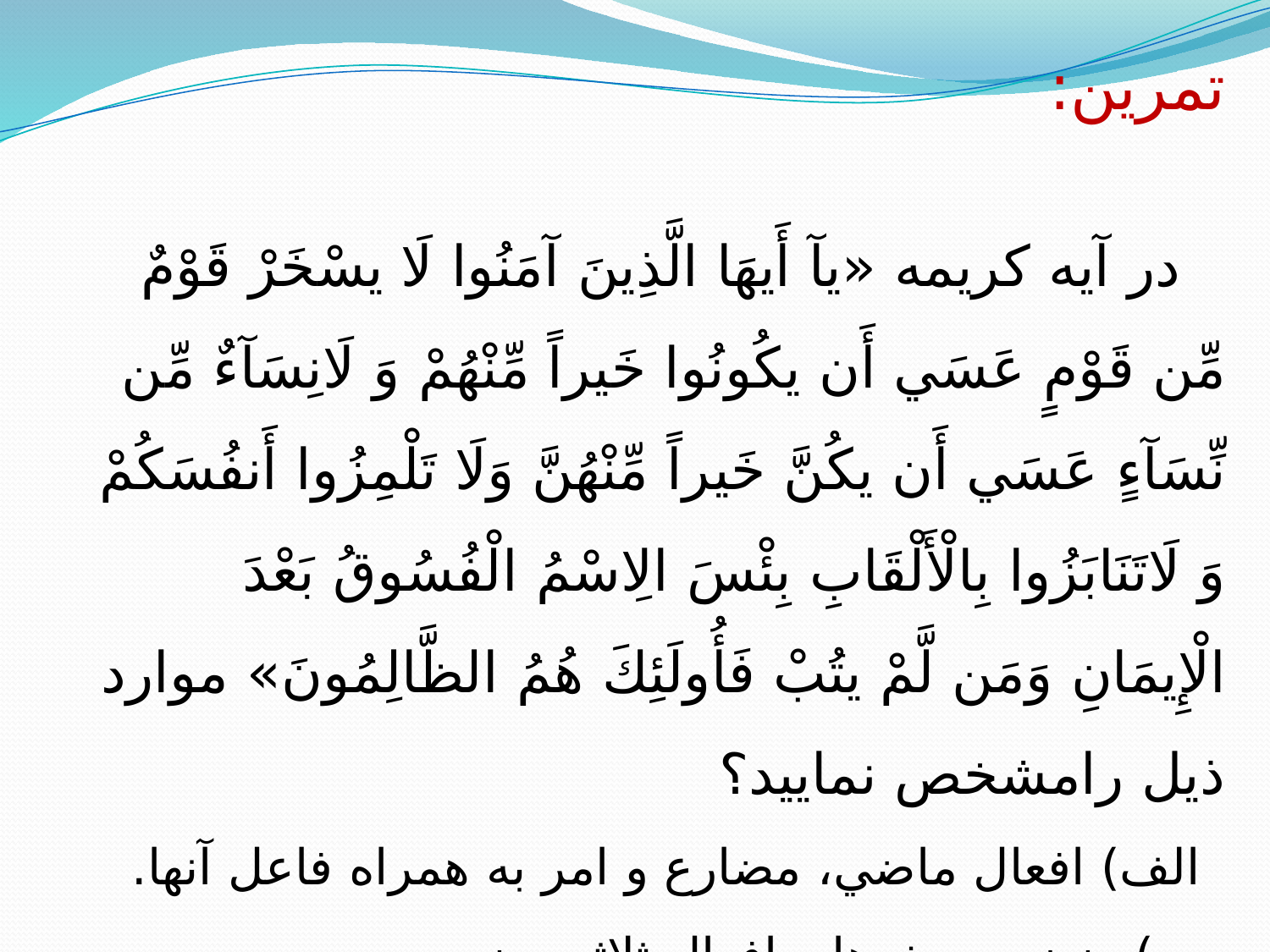

تمرین:

 در آيه کريمه «يآ أَيهَا الَّذِينَ آمَنُوا لَا يسْخَرْ قَوْمٌ مِّن قَوْمٍ عَسَي‏ أَن يكُونُوا خَيراً مِّنْهُمْ وَ لَانِسَآءٌ مِّن نِّسَآءٍ عَسَي‏ أَن يكُنَّ خَيراً مِّنْهُنَّ وَلَا تَلْمِزُوا أَنفُسَكُمْ وَ لَاتَنَابَزُوا بِالْأَلْقَابِ بِئْسَ الِاسْمُ الْفُسُوقُ بَعْدَ الْإِيمَانِ وَمَن لَّمْ يتُبْ فَأُولَئِكَ هُمُ الظَّالِمُونَ‏‏‏» موارد ذيل رامشخص نماييد؟
الف) افعال ماضي، مضارع و امر به همراه فاعل آنها.
ب) وزن و صيغه‌هاي افعال ثلاثي مزيد.